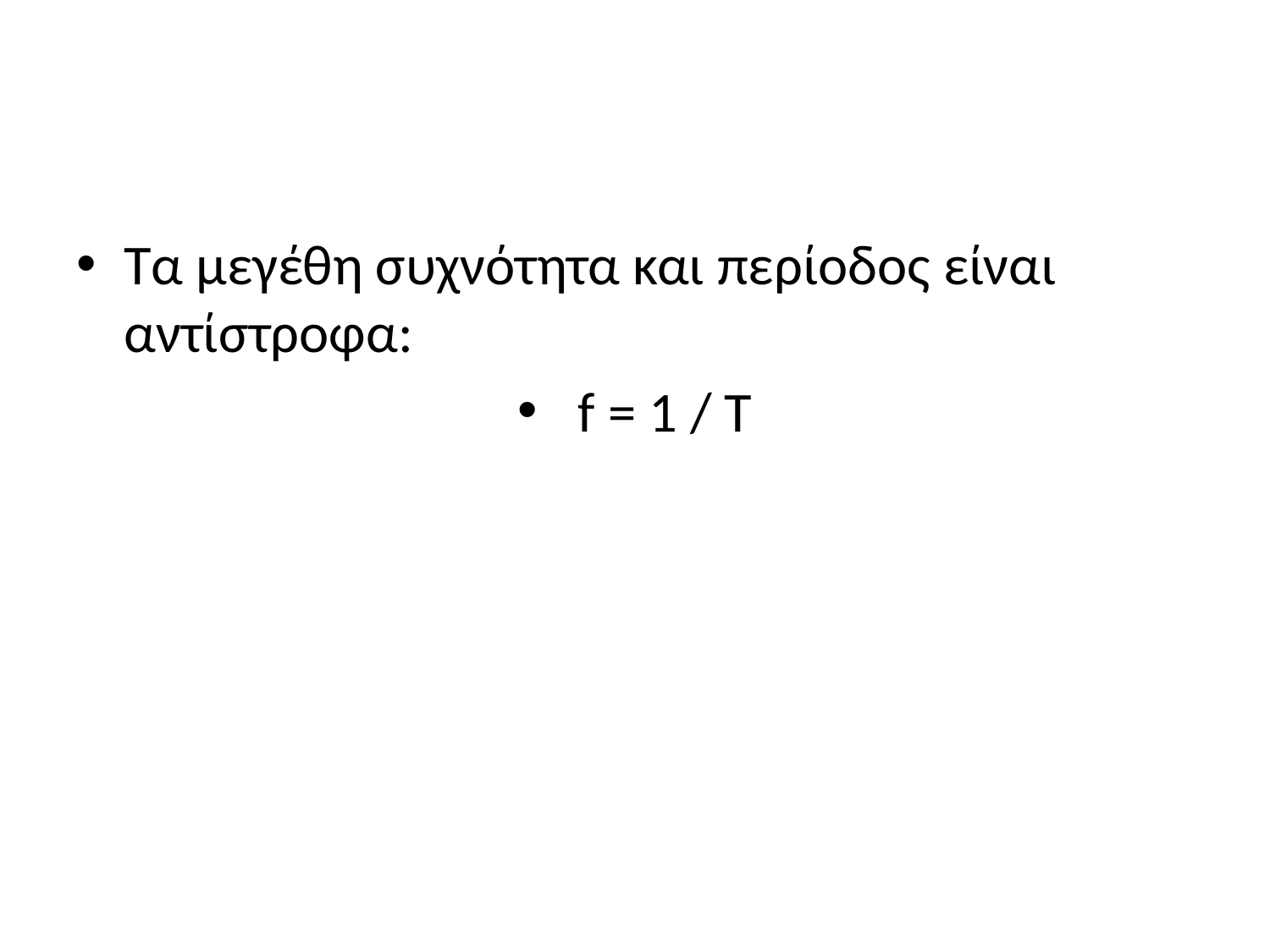

Τα μεγέθη συχνότητα και περίοδος είναι αντίστροφα:
 f = 1 / T